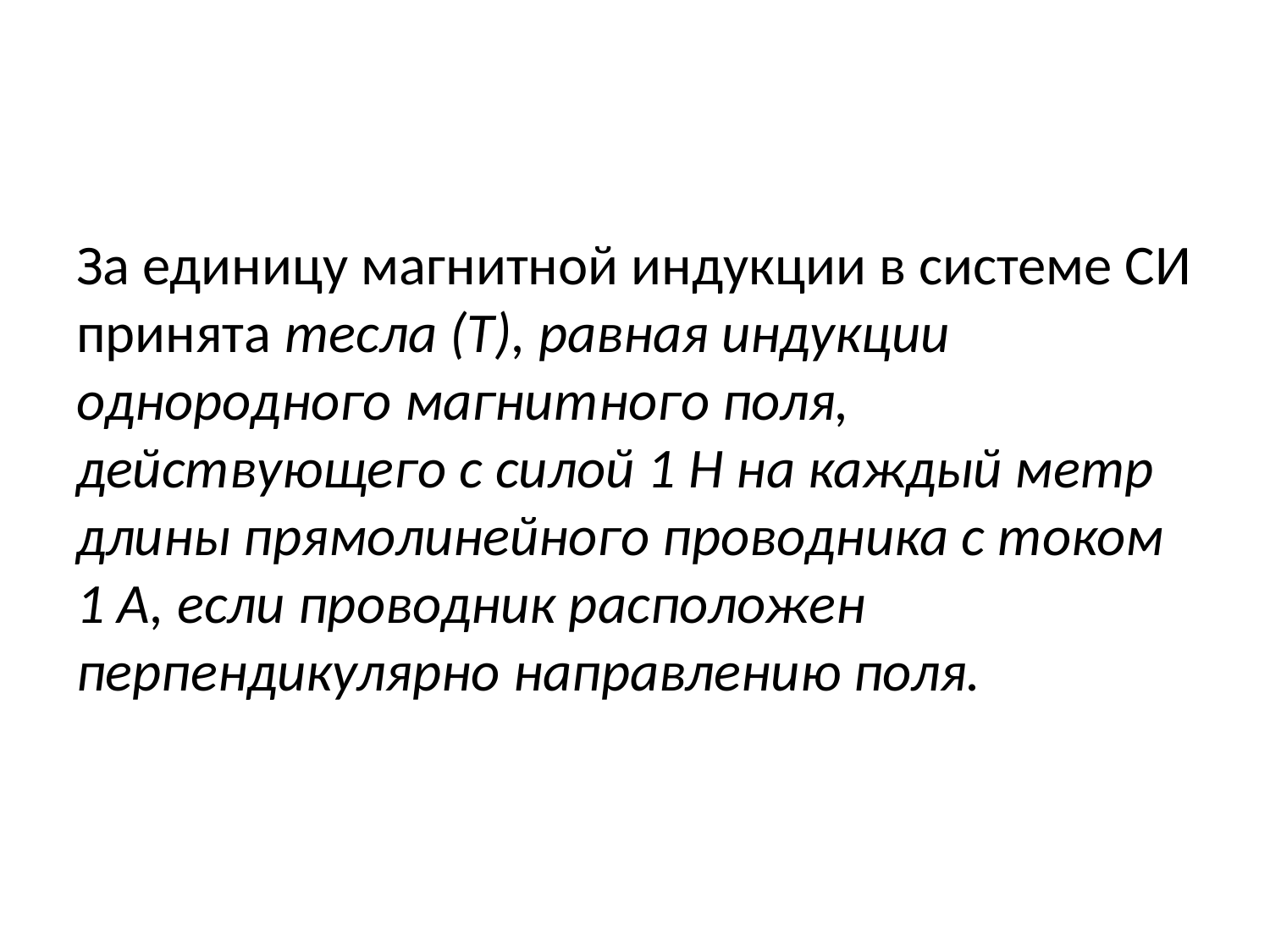

За единицу магнитной индукции в системе СИ принята тесла (Т), равная индукции однородного магнитного поля, действующего с силой 1 Н на каждый метр длины прямолинейного проводника с током 1 А, если проводник расположен перпендикулярно направлению поля.